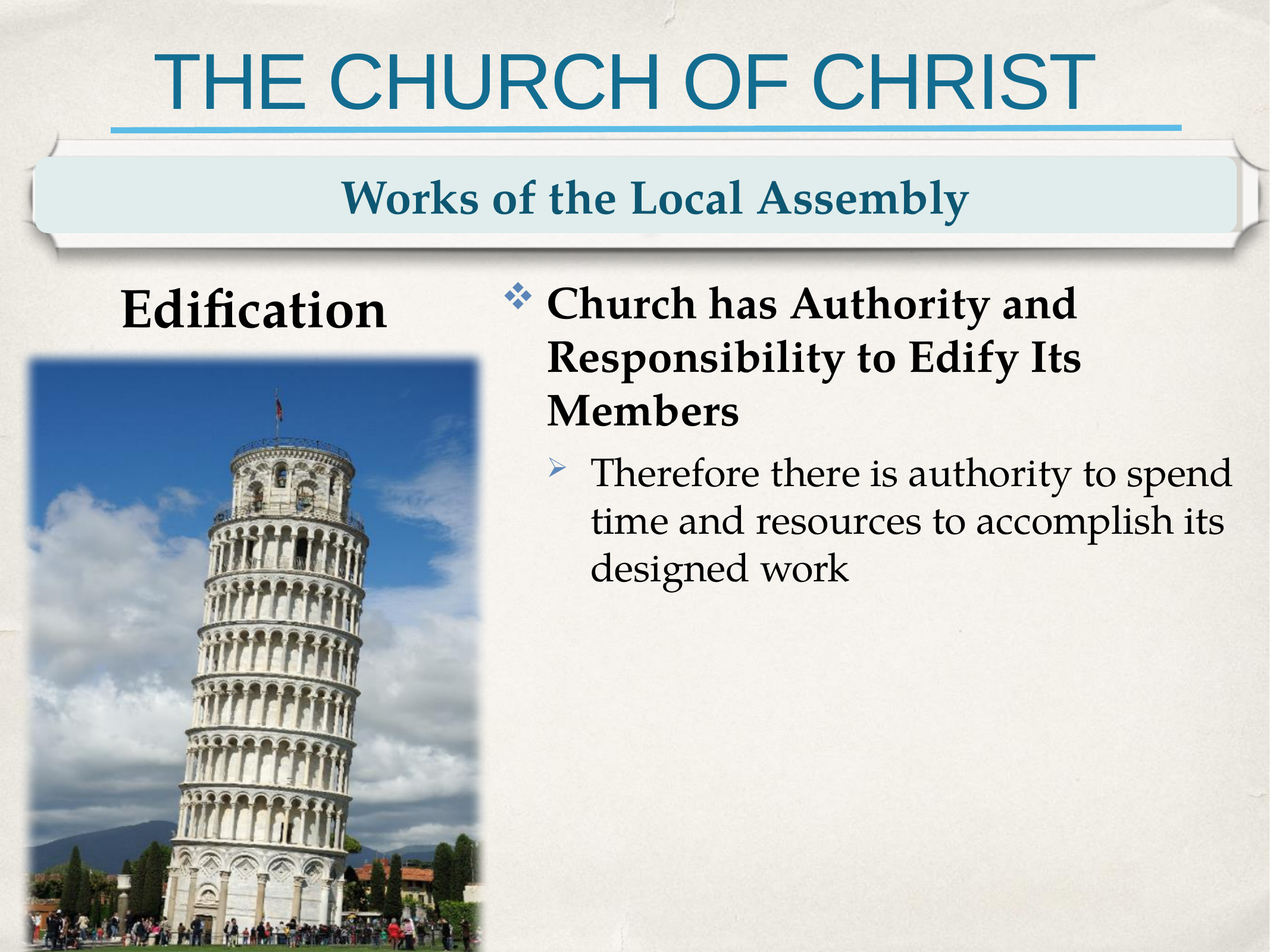

# THE CHURCH OF CHRIST
Works of the Local Assembly
Edification
Church has Authority and Responsibility to Edify Its Members
Therefore there is authority to spend time and resources to accomplish its designed work